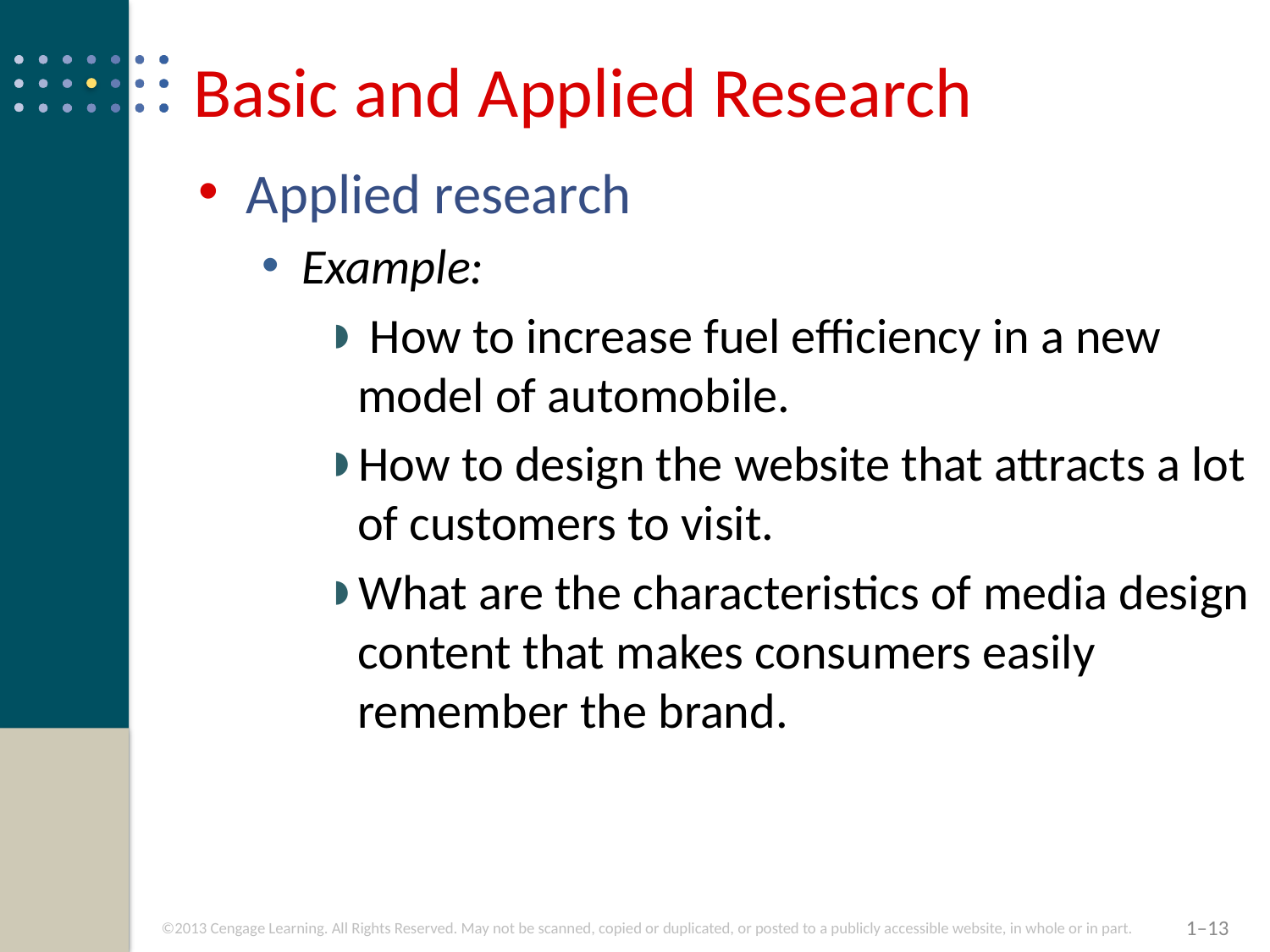

# Basic and Applied Research
Applied research
Example:
 How to increase fuel efficiency in a new model of automobile.
How to design the website that attracts a lot of customers to visit.
What are the characteristics of media design content that makes consumers easily remember the brand.

1–13